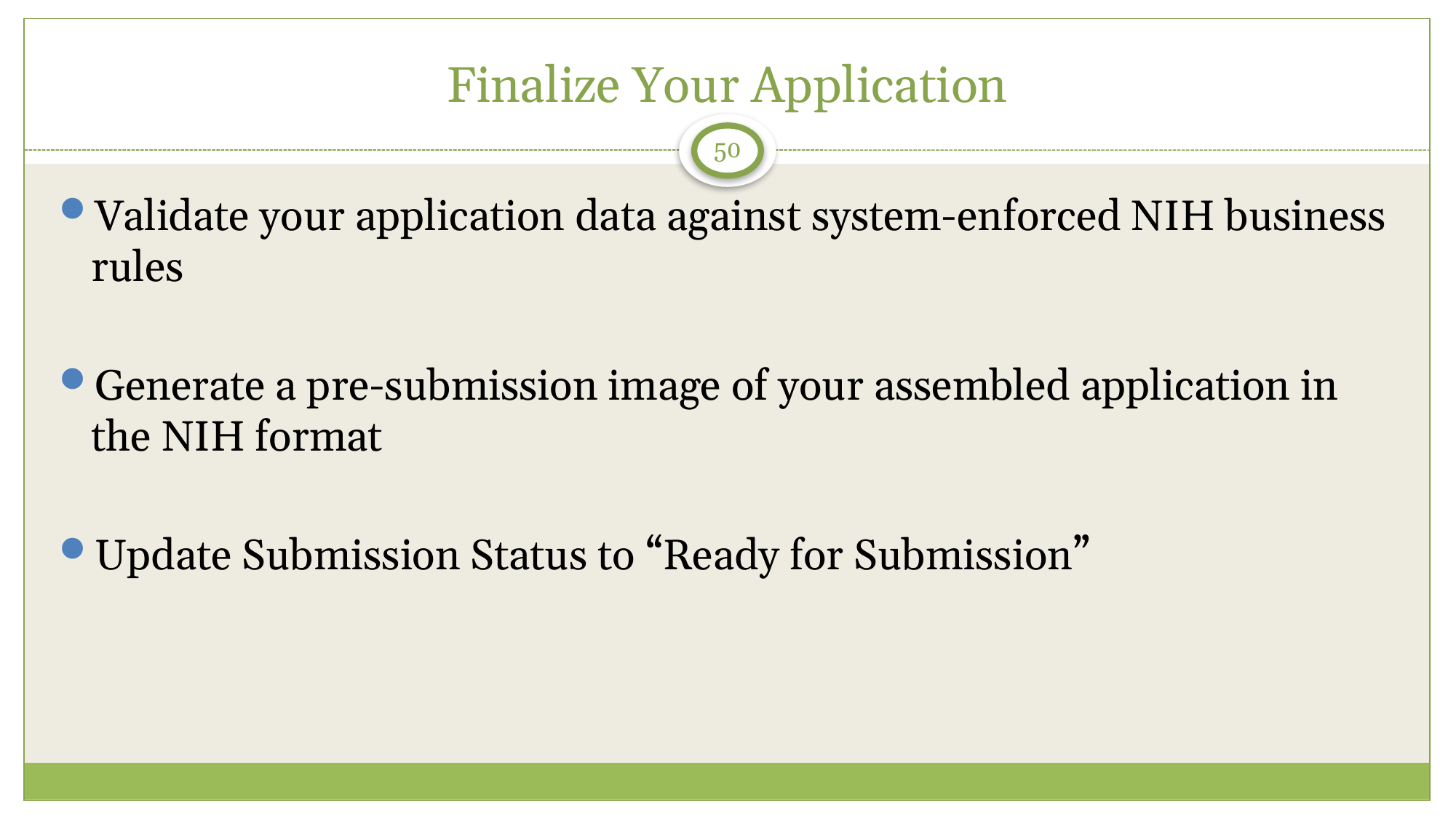

# Finalize Your Application
50
Validate your application data against system-enforced NIH business rules

Generate a pre-submission image of your assembled application in the NIH format

Update Submission Status to “Ready for Submission”